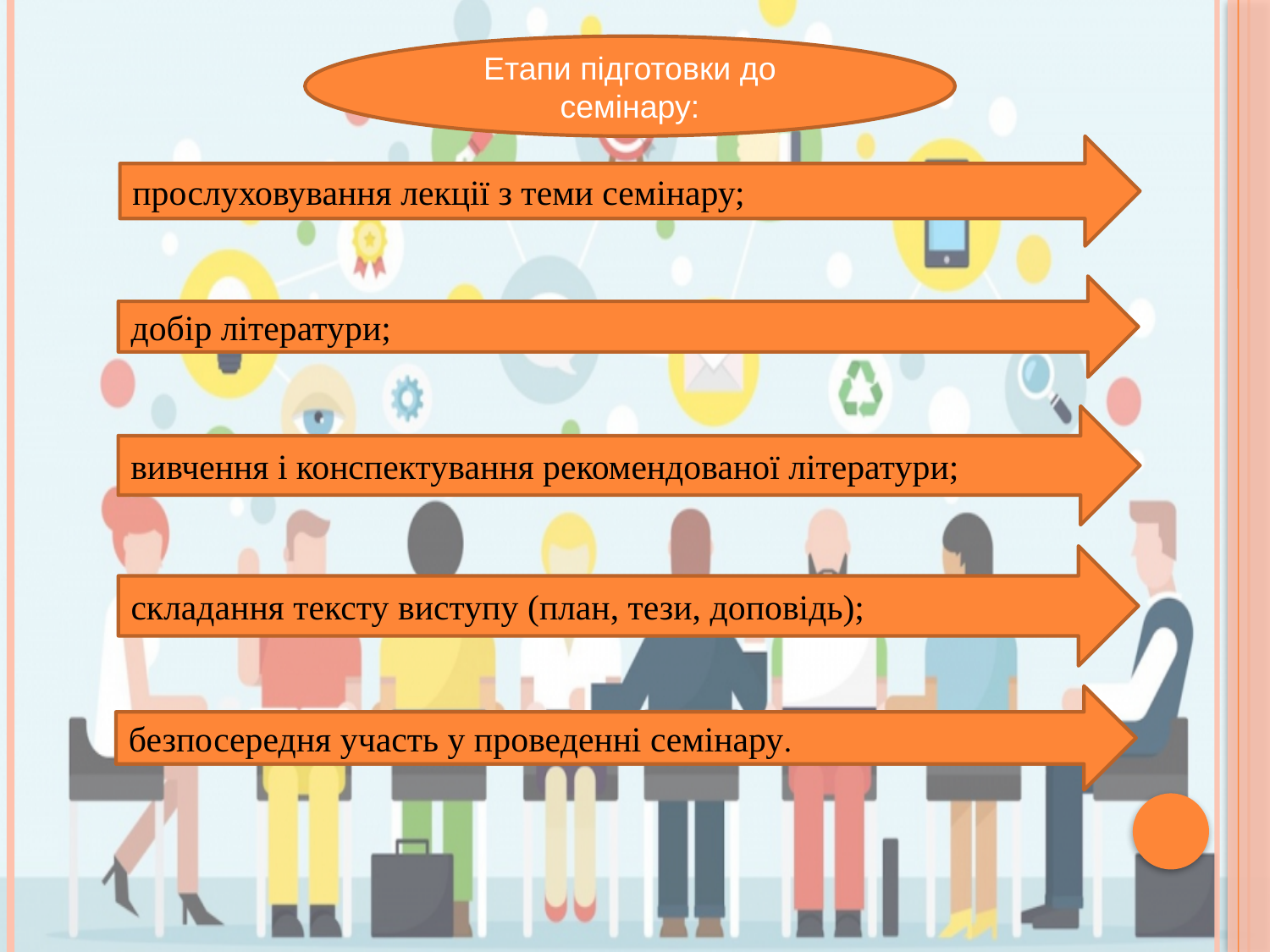

Етапи підготовки до семінару:
прослуховування лекції з теми семінару;
добір літератури;
вивчення і конспектування рекомендованої літератури;
складання тексту виступу (план, тези, доповідь);
безпосередня участь у проведенні семінару.